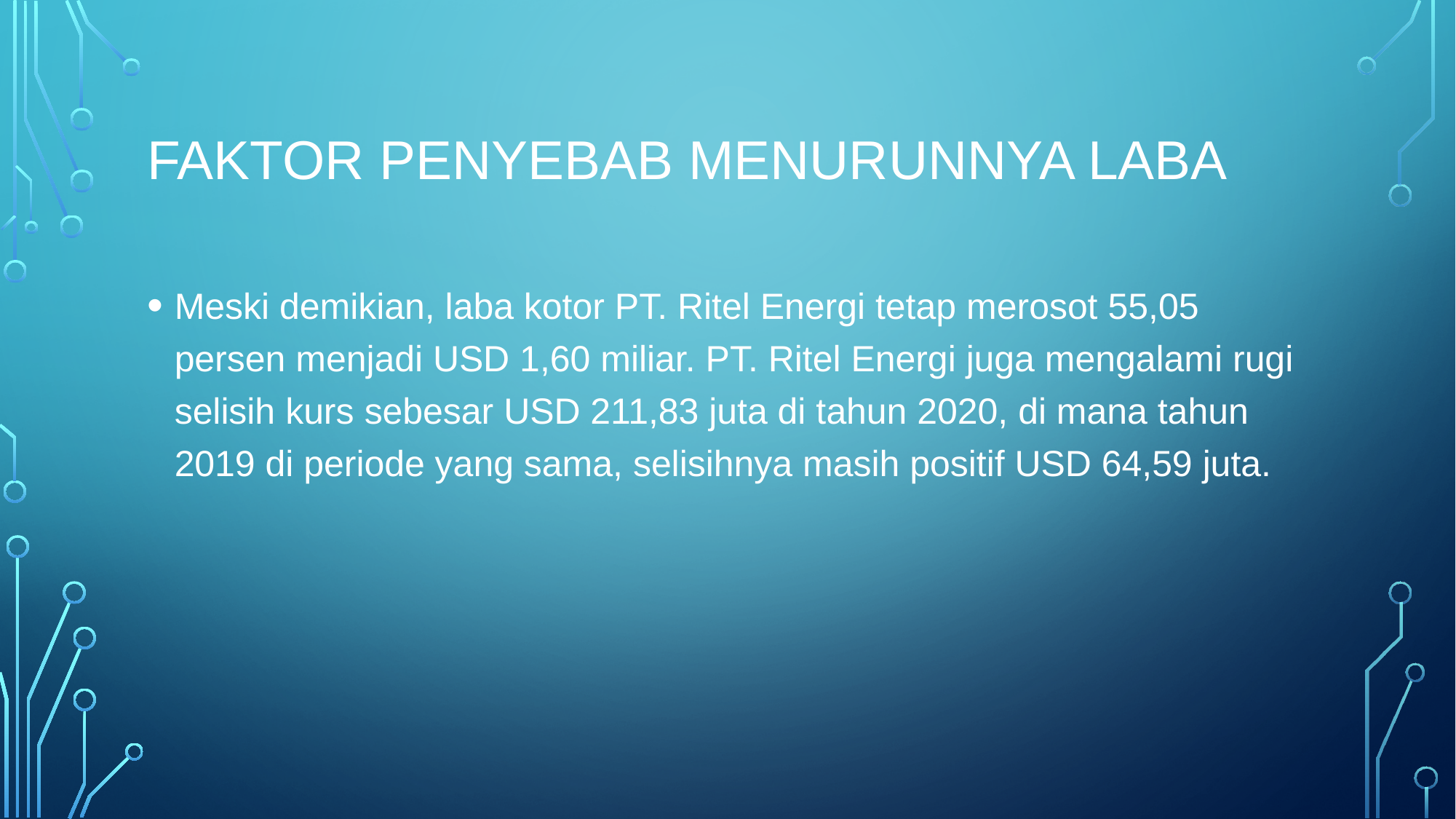

# Faktor penyebab menurunnya laba
Meski demikian, laba kotor PT. Ritel Energi tetap merosot 55,05 persen menjadi USD 1,60 miliar. PT. Ritel Energi juga mengalami rugi selisih kurs sebesar USD 211,83 juta di tahun 2020, di mana tahun 2019 di periode yang sama, selisihnya masih positif USD 64,59 juta.